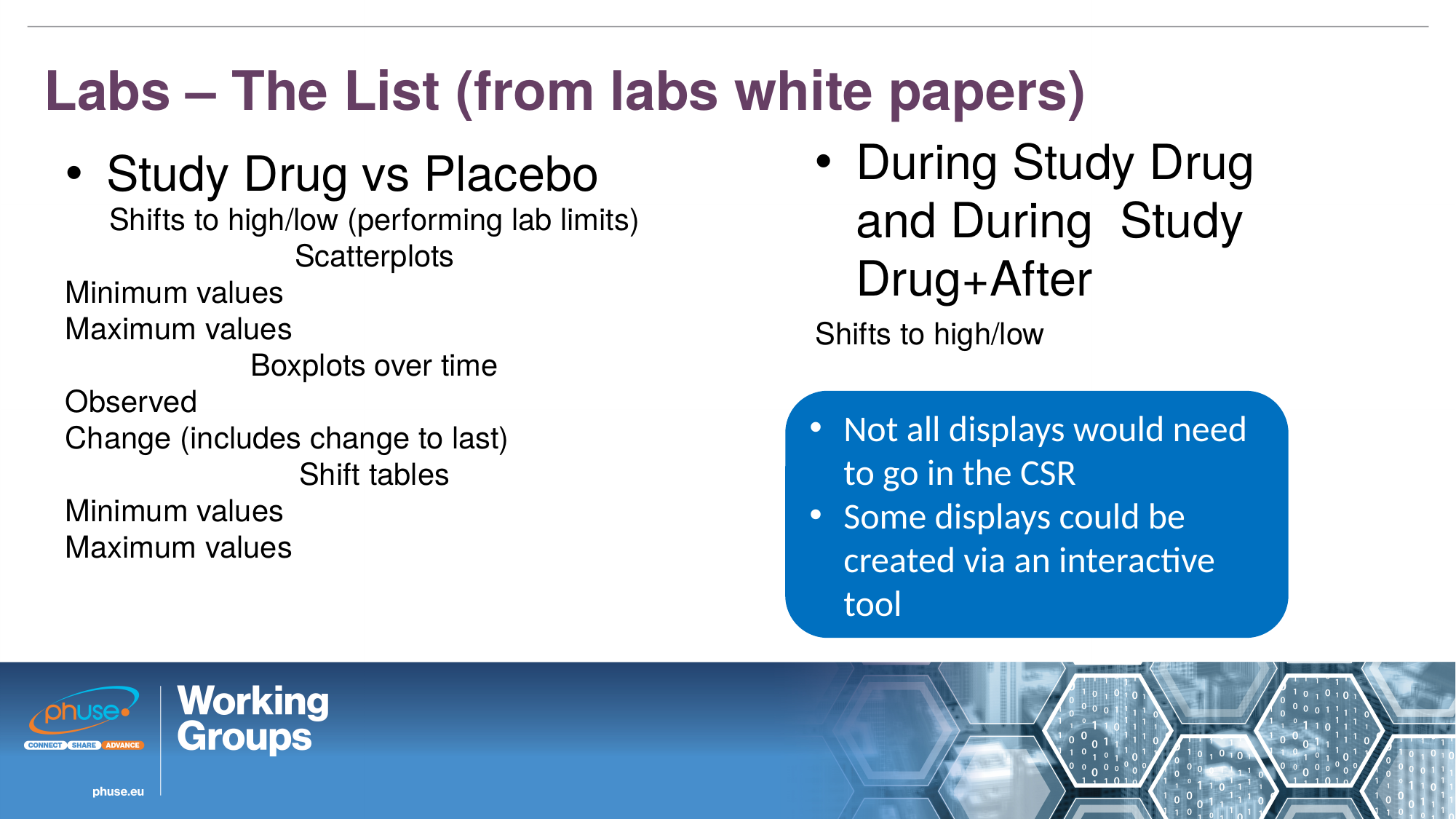

Labs – The List (from labs white papers)
During Study Drug and During  Study Drug+After
Study Drug vs Placebo
Shifts to high/low (performing lab limits)
Scatterplots
Minimum values
Maximum values
Boxplots over time
Observed
Change (includes change to last)
Shift tables
Minimum values
Maximum values

Shifts to high/low
Not all displays would need to go in the CSR
Some displays could be created via an interactive tool